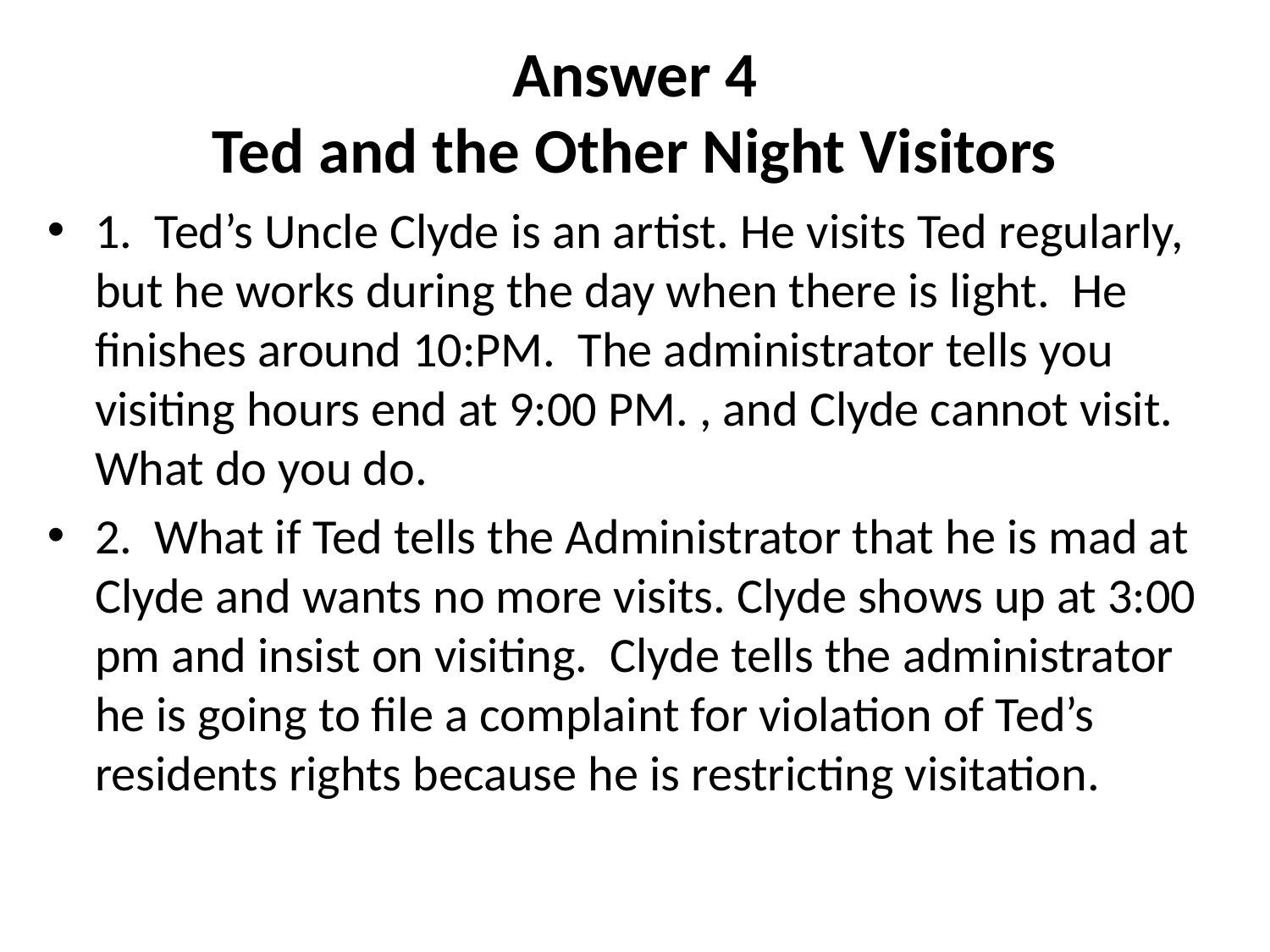

Answer 4
Ted and the Other Night Visitors
1.  Ted’s Uncle Clyde is an artist. He visits Ted regularly, but he works during the day when there is light.  He finishes around 10:PM.  The administrator tells you visiting hours end at 9:00 PM. , and Clyde cannot visit. What do you do.
2.  What if Ted tells the Administrator that he is mad at Clyde and wants no more visits. Clyde shows up at 3:00 pm and insist on visiting.  Clyde tells the administrator he is going to file a complaint for violation of Ted’s residents rights because he is restricting visitation.